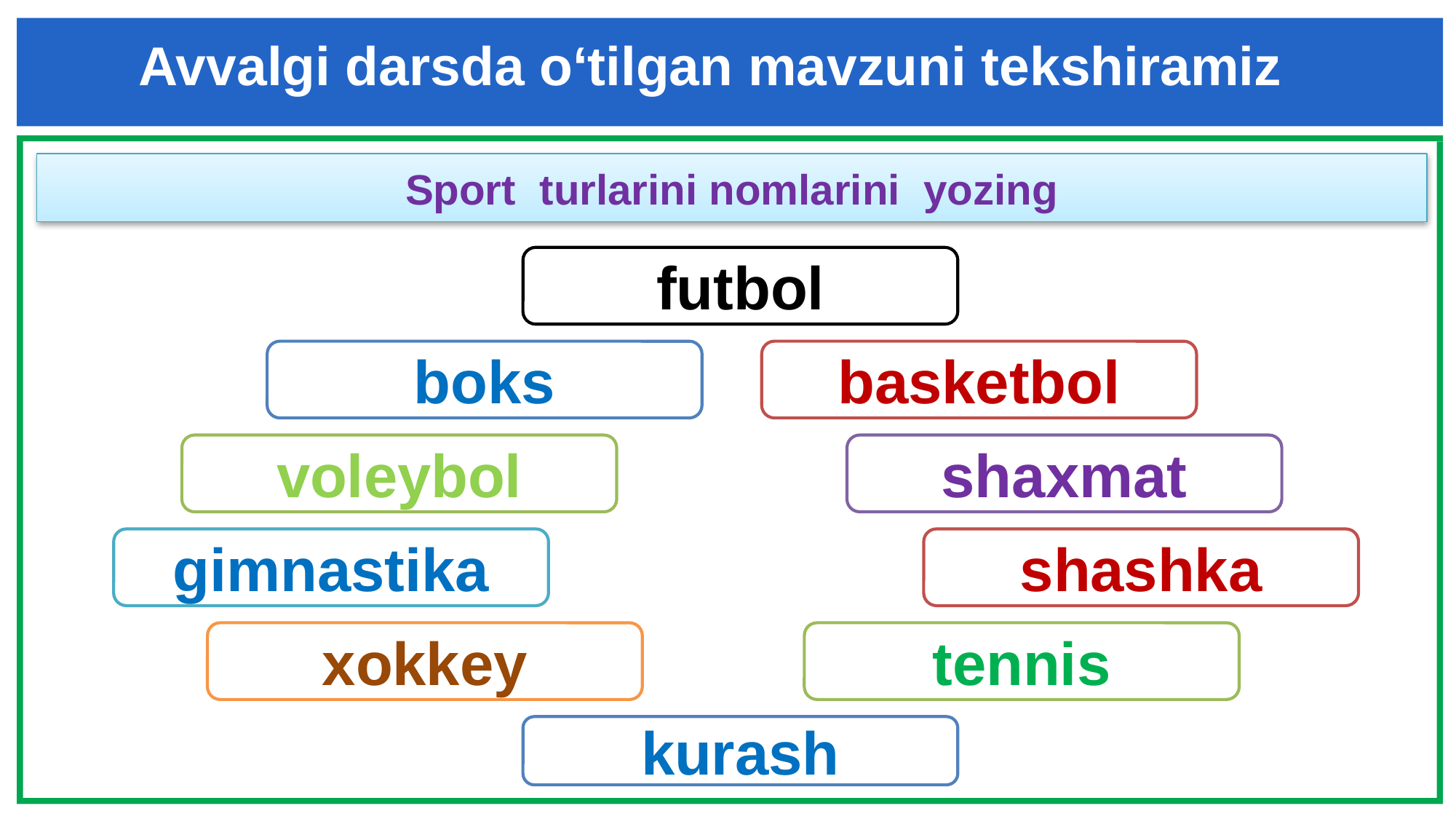

Avvalgi darsda o‘tilgan mavzuni tekshiramiz
Sport  turlarini nomlarini  yozing
futbol
boks
basketbol
voleybol
shaxmat
gimnastika
shashka
xokkey
tennis
kurash